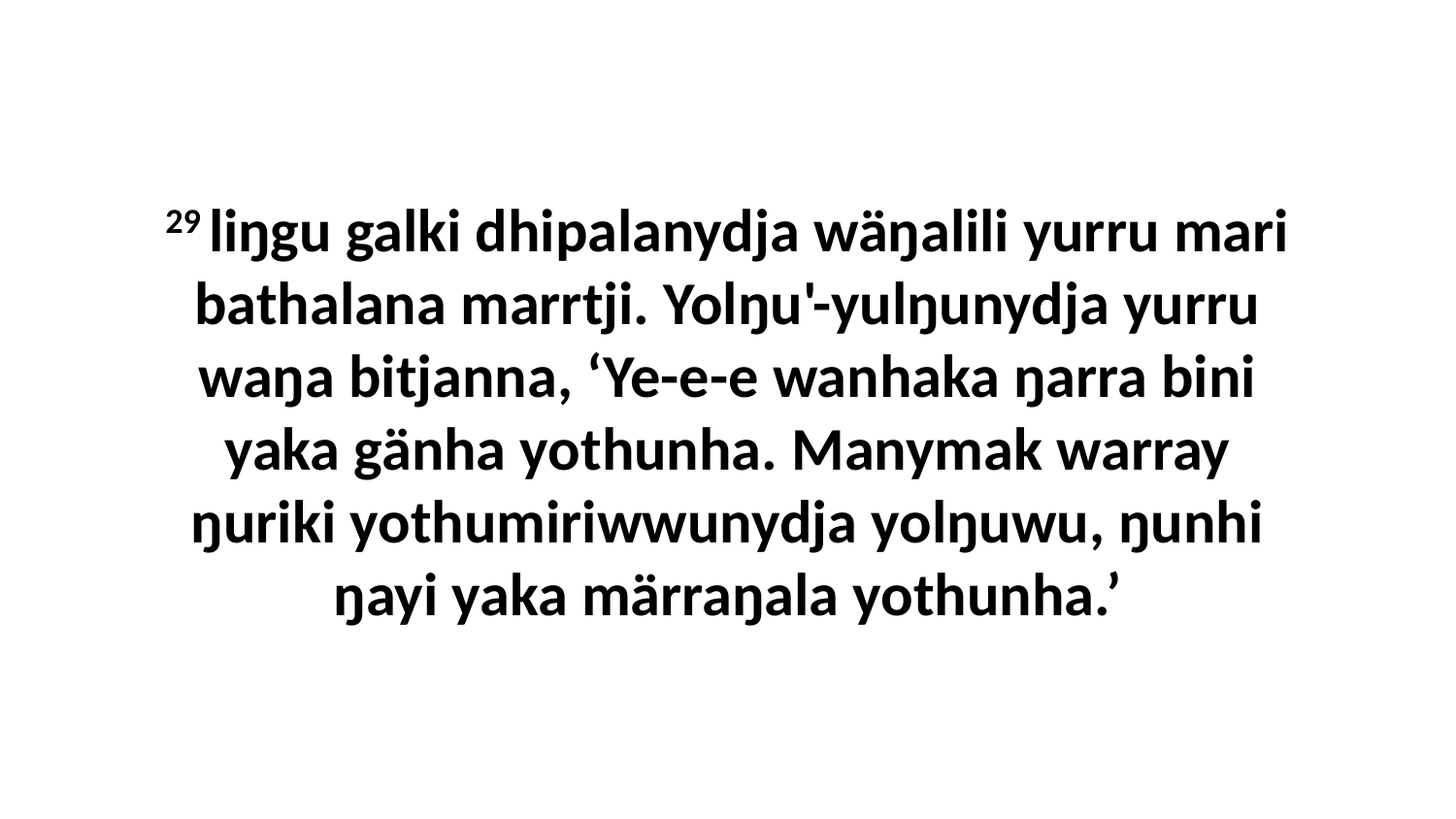

29 liŋgu galki dhipalanydja wäŋalili yurru mari bathalana marrtji. Yolŋu'-yulŋunydja yurru waŋa bitjanna, ‘Ye-e-e wanhaka ŋarra bini yaka gänha yothunha. Manymak warray ŋuriki yothumiriwwunydja yolŋuwu, ŋunhi ŋayi yaka märraŋala yothunha.’